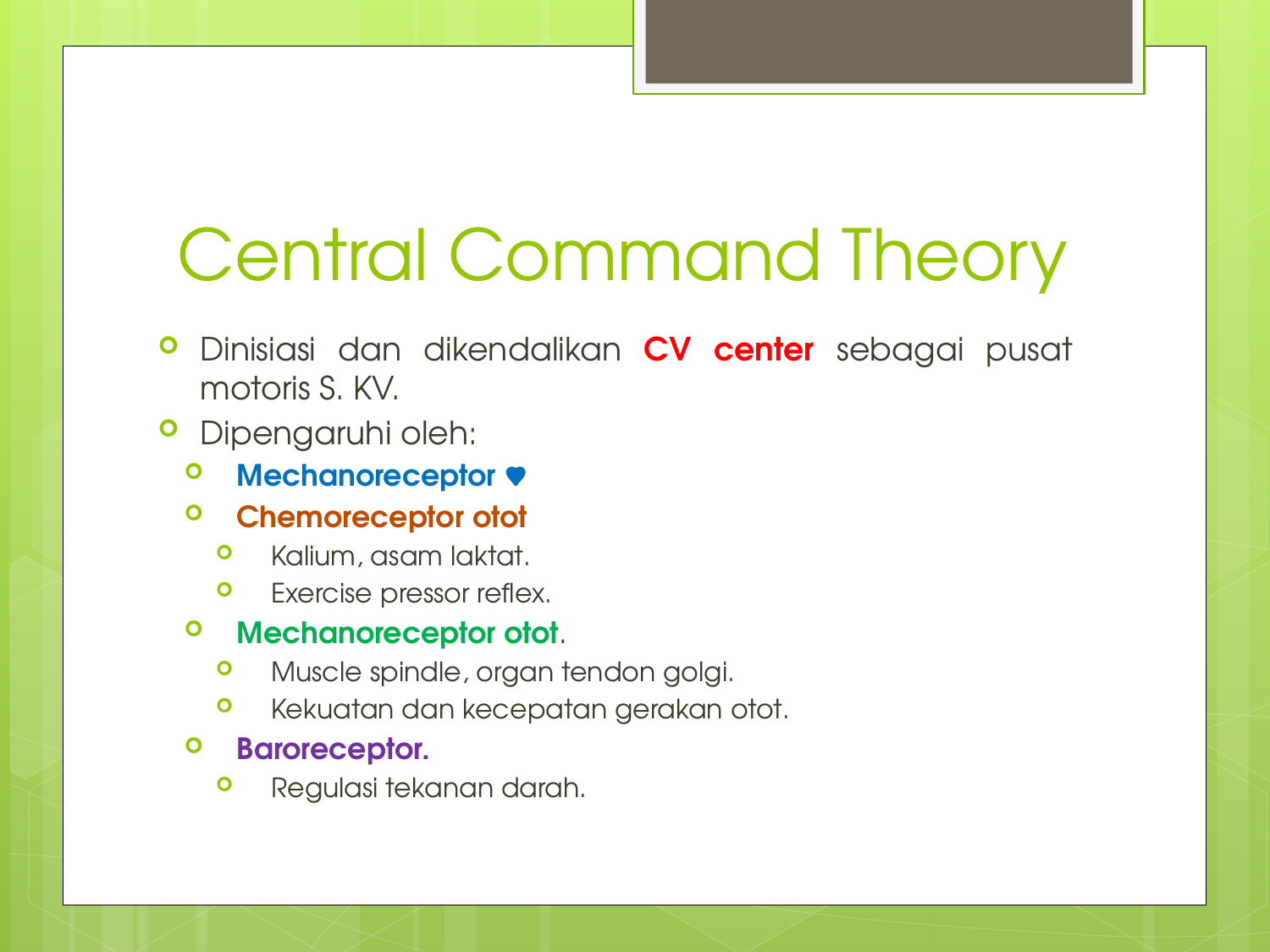

# Central Command Theory
Dinisiasi dan dikendalikan CV center sebagai pusat motoris S. KV.
Dipengaruhi oleh:
Mechanoreceptor ♥
Chemoreceptor otot
Kalium, asam laktat.
Exercise pressor reflex.
Mechanoreceptor otot.
Muscle spindle, organ tendon golgi.
Kekuatan dan kecepatan gerakan otot.
Baroreceptor.
Regulasi tekanan darah.